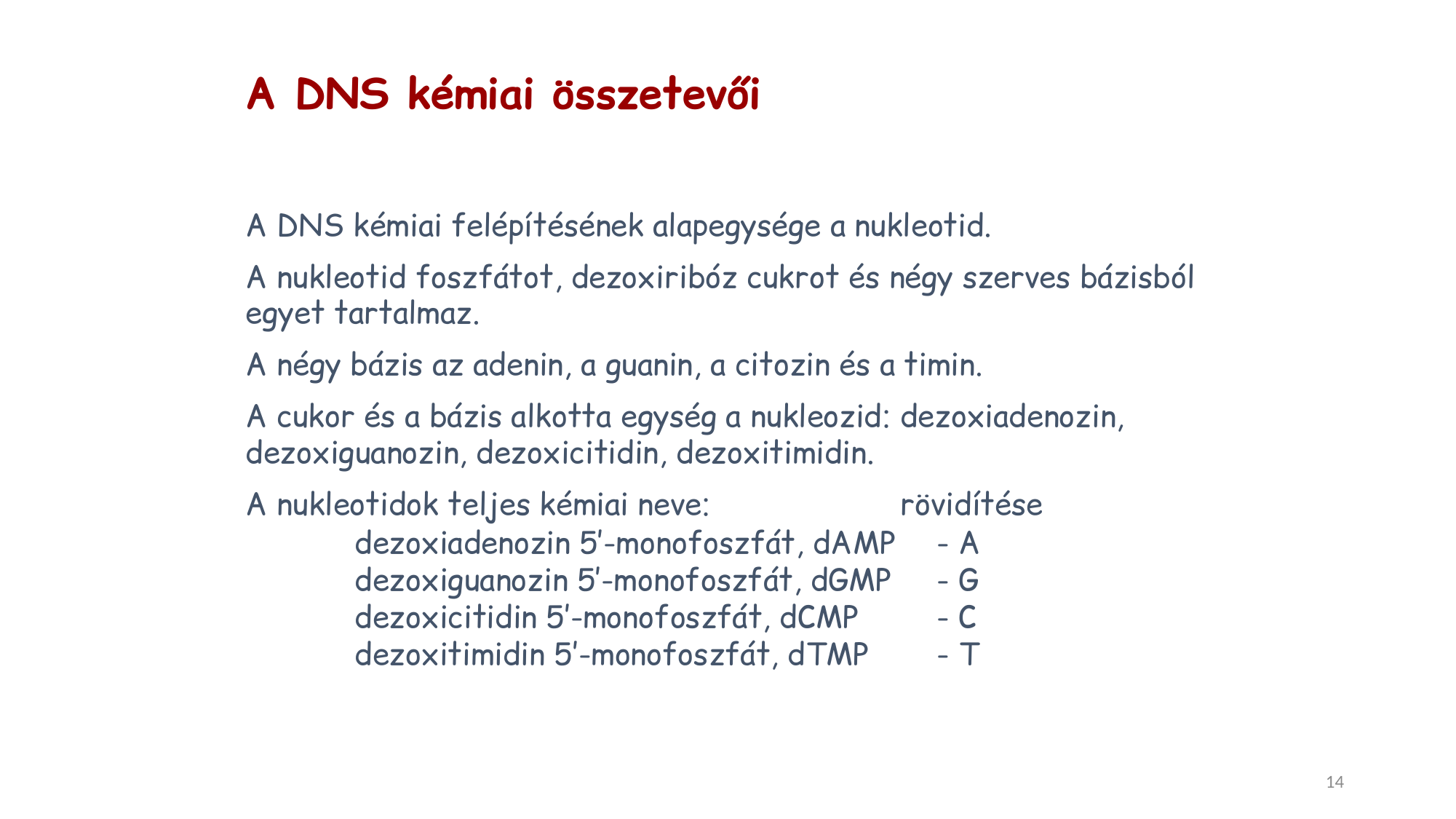

# A DNS kémiai összetevői
A DNS kémiai felépítésének alapegysége a nukleotid.
A nukleotid foszfátot, dezoxiribóz cukrot és négy szerves bázisból egyet tartalmaz.
A négy bázis az adenin, a guanin, a citozin és a timin.
A cukor és a bázis alkotta egység a nukleozid: dezoxiadenozin, dezoxiguanozin, dezoxicitidin, dezoxitimidin.
A nukleotidok teljes kémiai neve:		rövidítése
	dezoxiadenozin 5’-monofoszfát, dAMP	    - A
	dezoxiguanozin 5’-monofoszfát, dGMP	    - G
	dezoxicitidin 5’-monofoszfát, dCMP	    - C
	dezoxitimidin 5’-monofoszfát, dTMP	    - T

14